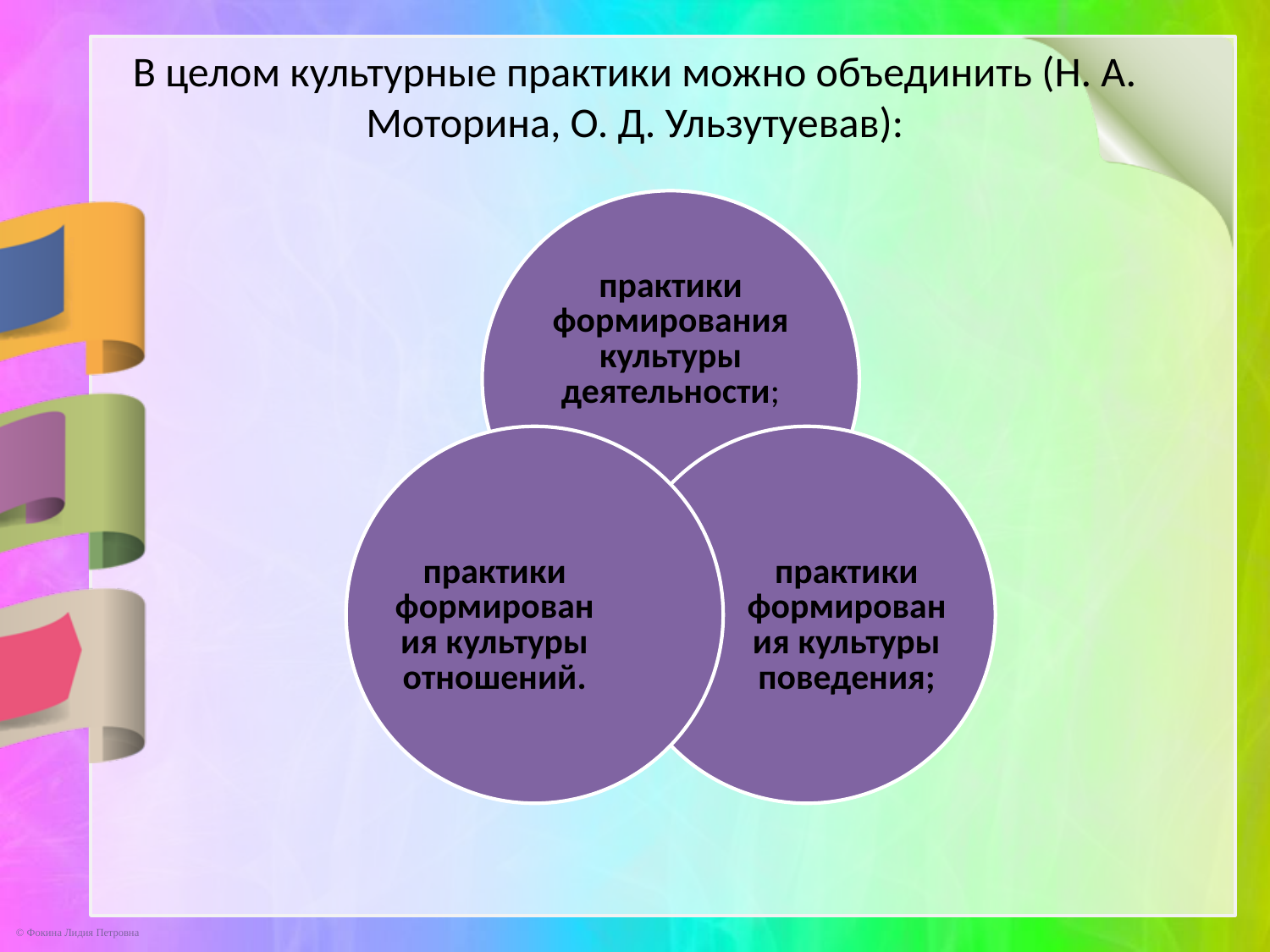

# В целом культурные практики можно объединить (Н. А. Моторина, О. Д. Ульзутуевав):
практики формирования культуры деятельности;
практики формирования культуры поведения;
практики формирования культуры отношений.